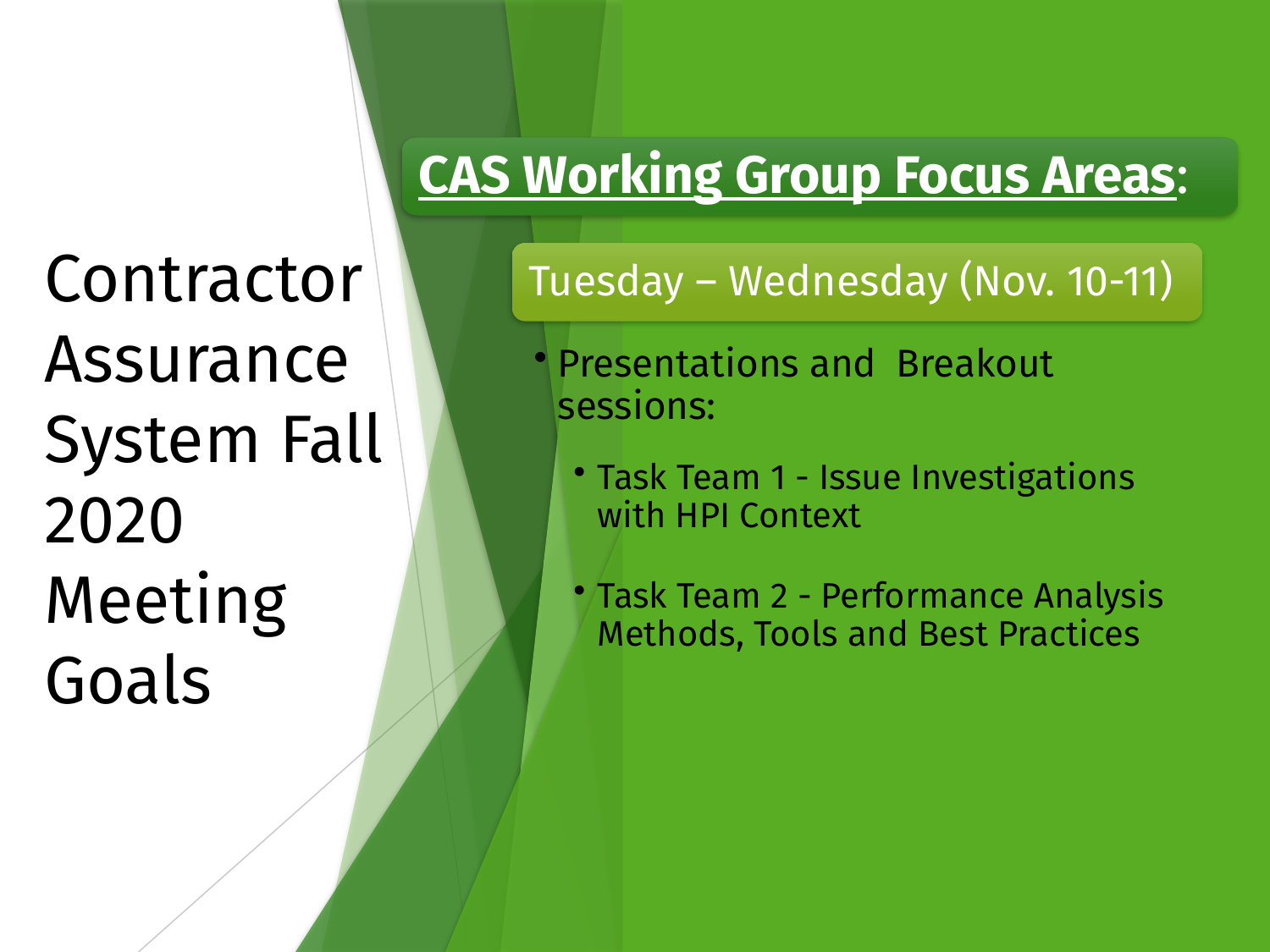

CAS Working Group Focus Areas:
# Contractor Assurance System Fall 2020 Meeting Goals
Tuesday – Wednesday (Nov. 10-11)
Presentations and  Breakout sessions:
Task Team 1 - Issue Investigations with HPI Context
Task Team 2 - Performance Analysis Methods, Tools and Best Practices